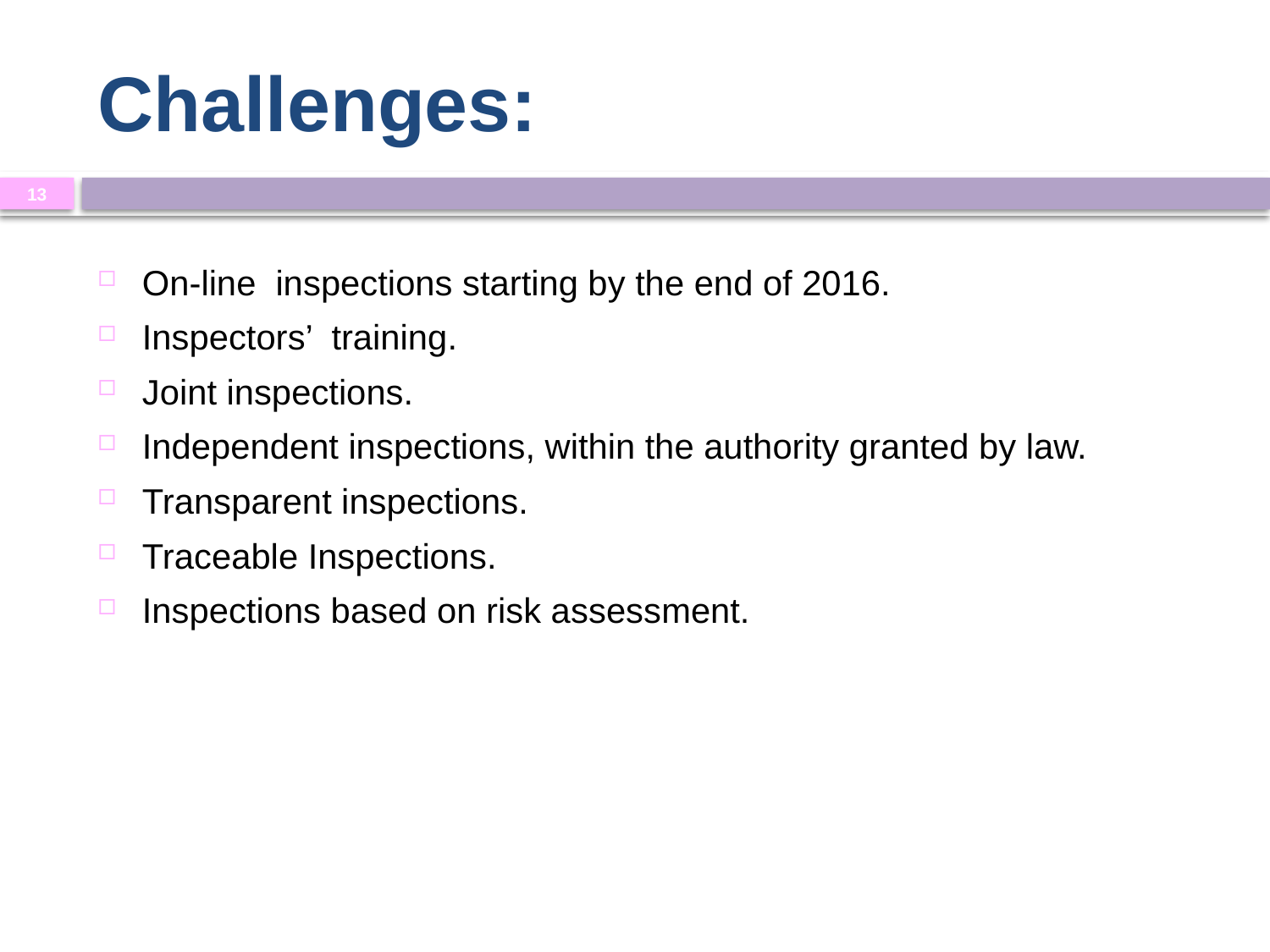

# Challenges:
13
On-line  inspections starting by the end of 2016.
Inspectors’  training.
Joint inspections.
Independent inspections, within the authority granted by law.
Transparent inspections.
Traceable Inspections.
Inspections based on risk assessment.